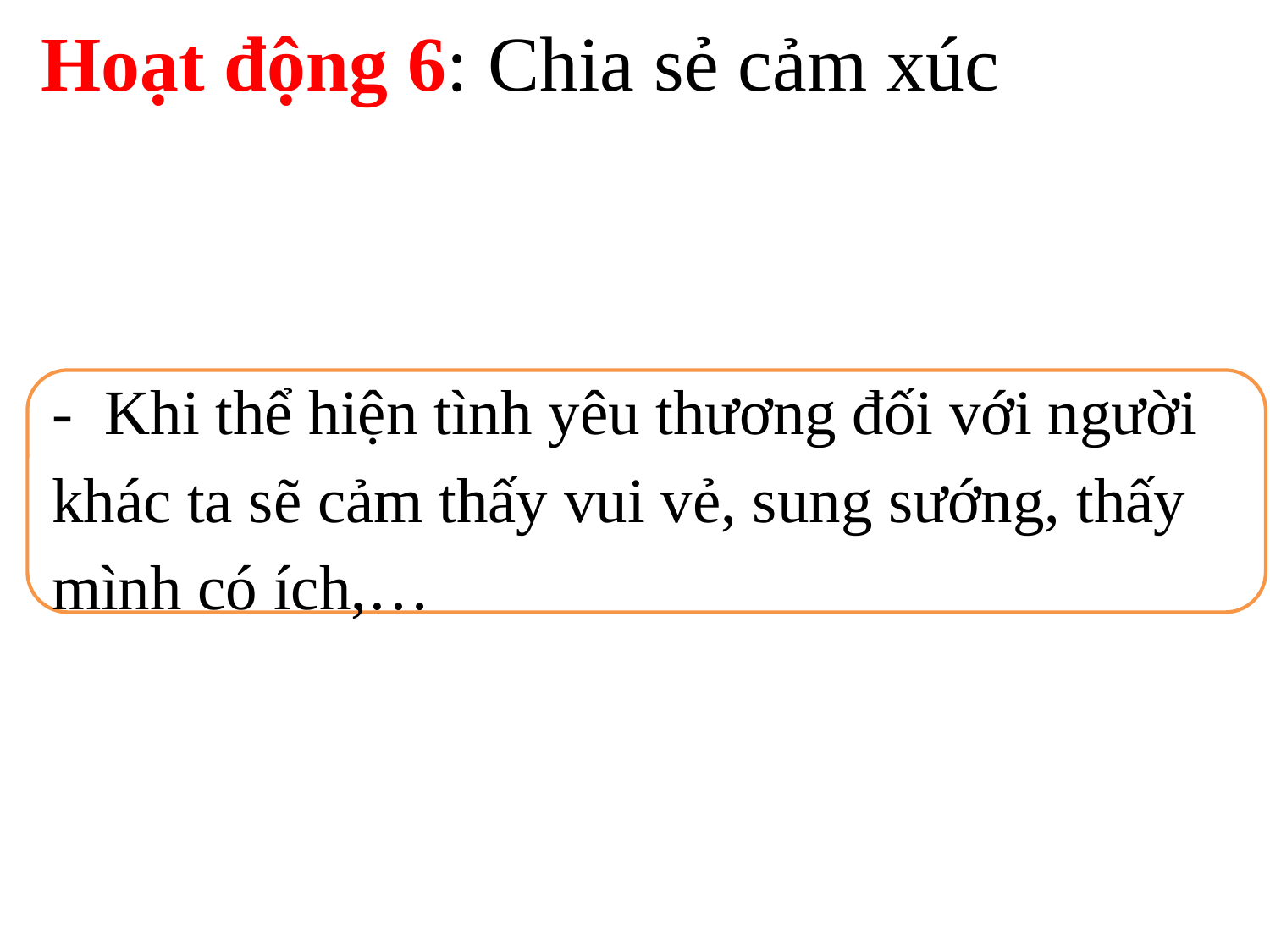

Hoạt động 6: Chia sẻ cảm xúc
-  Khi thể hiện tình yêu thương đối với người khác ta sẽ cảm thấy vui vẻ, sung sướng, thấy mình có ích,…